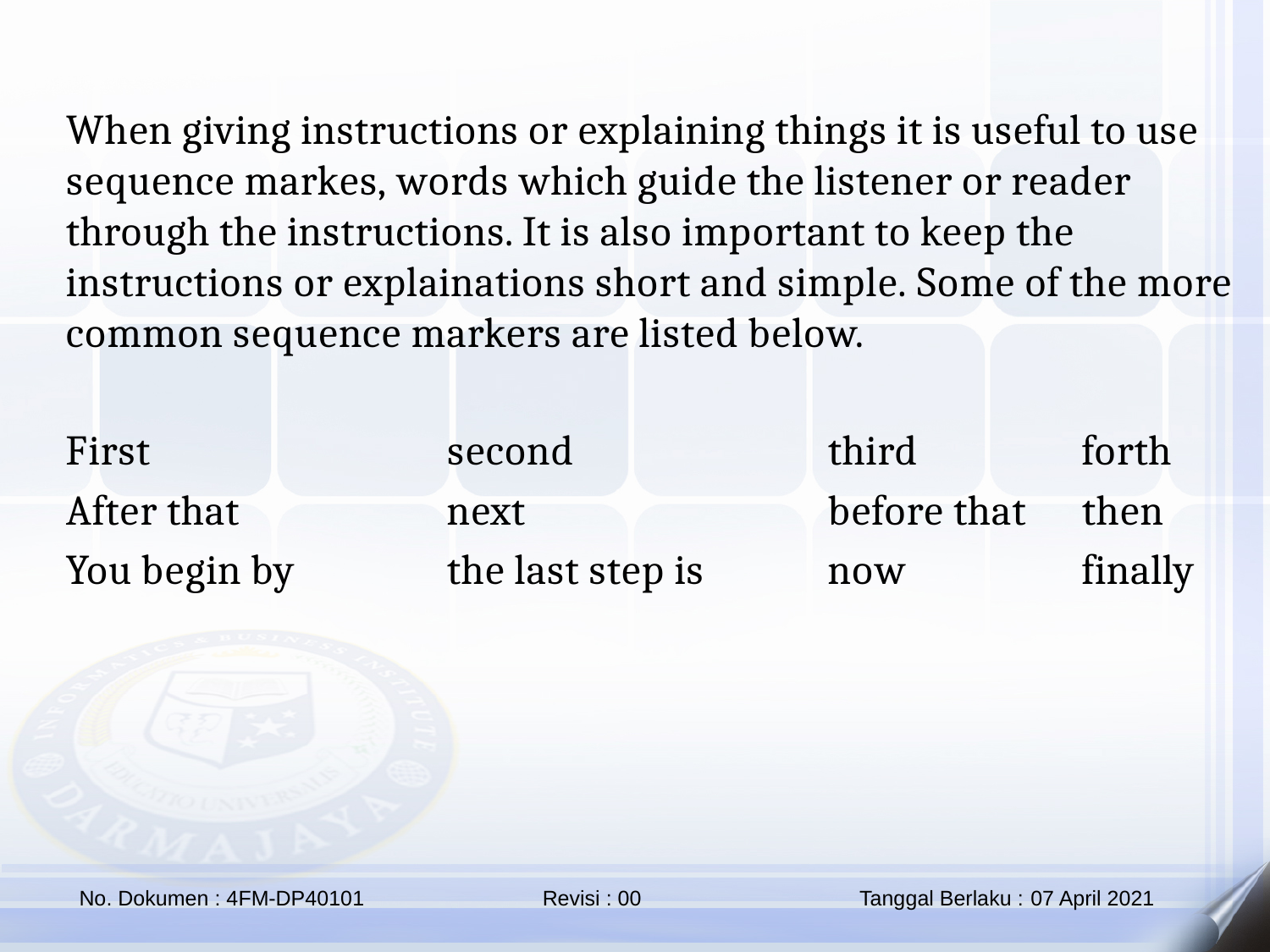

When giving instructions or explaining things it is useful to use sequence markes, words which guide the listener or reader through the instructions. It is also important to keep the instructions or explainations short and simple. Some of the more common sequence markers are listed below.

First			second		third		forth
After that		next			before that	then
You begin by		the last step is 	now		finally